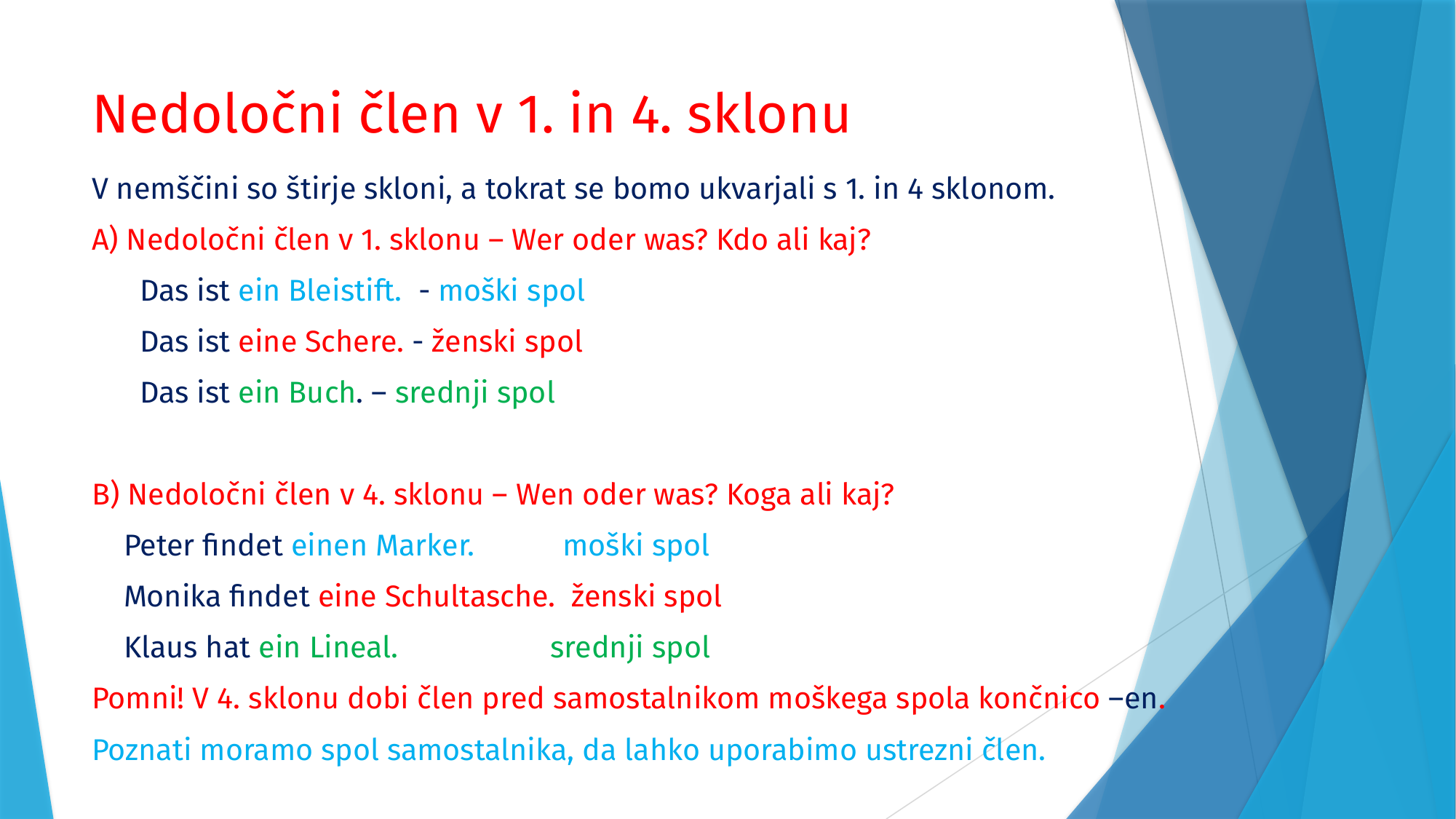

# Nedoločni člen v 1. in 4. sklonu
V nemščini so štirje skloni, a tokrat se bomo ukvarjali s 1. in 4 sklonom.
A) Nedoločni člen v 1. sklonu – Wer oder was? Kdo ali kaj?
      Das ist ein Bleistift.  - moški spol
      Das ist eine Schere. - ženski spol
      Das ist ein Buch. – srednji spol

B) Nedoločni člen v 4. sklonu – Wen oder was? Koga ali kaj?
    Peter findet einen Marker.           moški spol
    Monika findet eine Schultasche.  ženski spol
    Klaus hat ein Lineal.                   srednji spol
Pomni! V 4. sklonu dobi člen pred samostalnikom moškega spola končnico –en.
Poznati moramo spol samostalnika, da lahko uporabimo ustrezni člen.